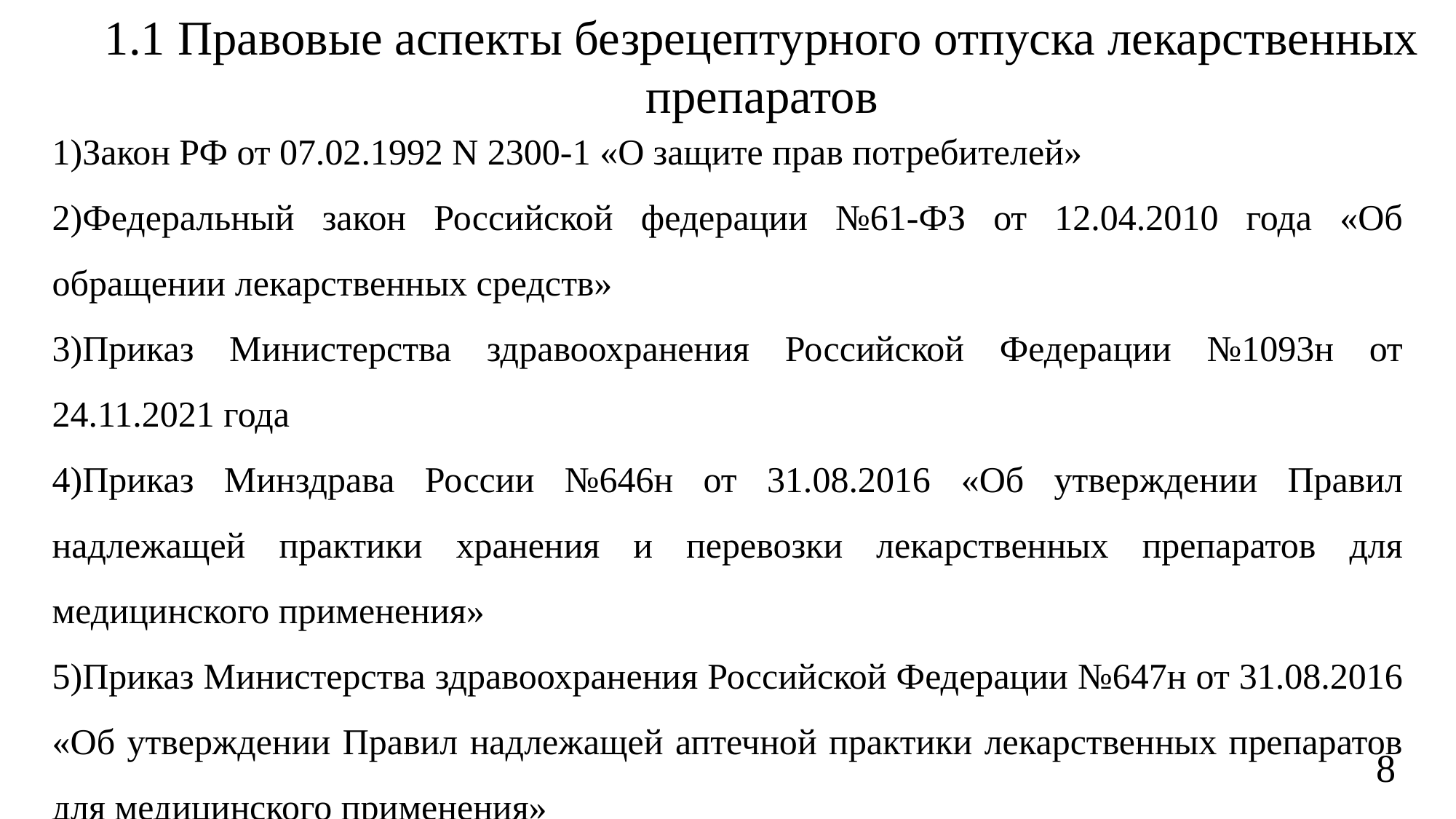

1.1 Правовые аспекты безрецептурного отпуска лекарственных препаратов

Закон РФ от 07.02.1992 N 2300-1 «О защите прав потребителей»
Федеральный закон Российской федерации №61-ФЗ от 12.04.2010 года «Об обращении лекарственных средств»
Приказ Министерства здравоохранения Российской Федерации №1093н от 24.11.2021 года
Приказ Минздрава России №646н от 31.08.2016 «Об утверждении Правил надлежащей практики хранения и перевозки лекарственных препаратов для медицинского применения»
Приказ Министерства здравоохранения Российской Федерации №647н от 31.08.2016 «Об утверждении Правил надлежащей аптечной практики лекарственных препаратов для медицинского применения»
8